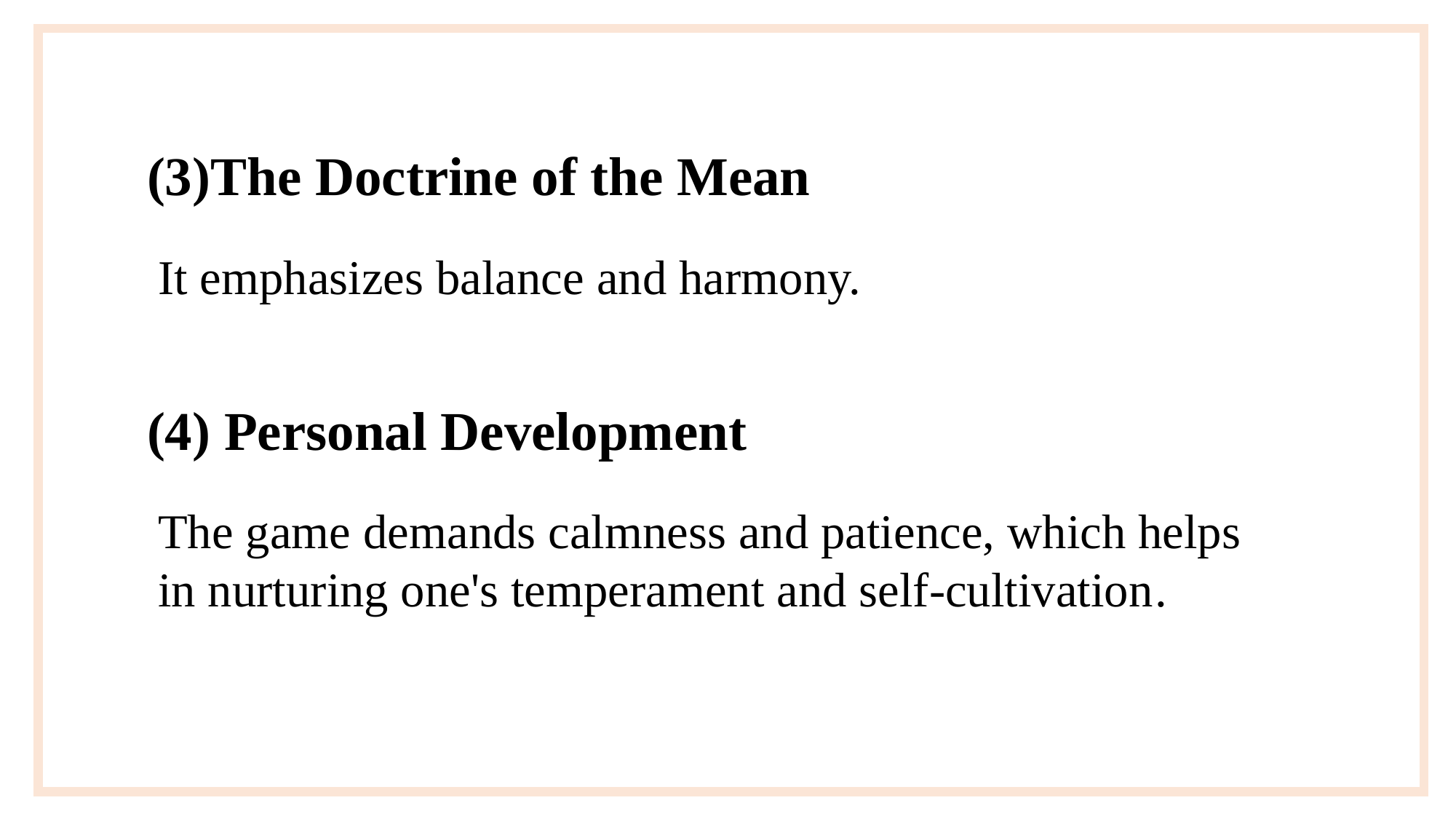

(3)The Doctrine of the Mean
It emphasizes balance and harmony.
(4) Personal Development
The game demands calmness and patience, which helps in nurturing one's temperament and self-cultivation.